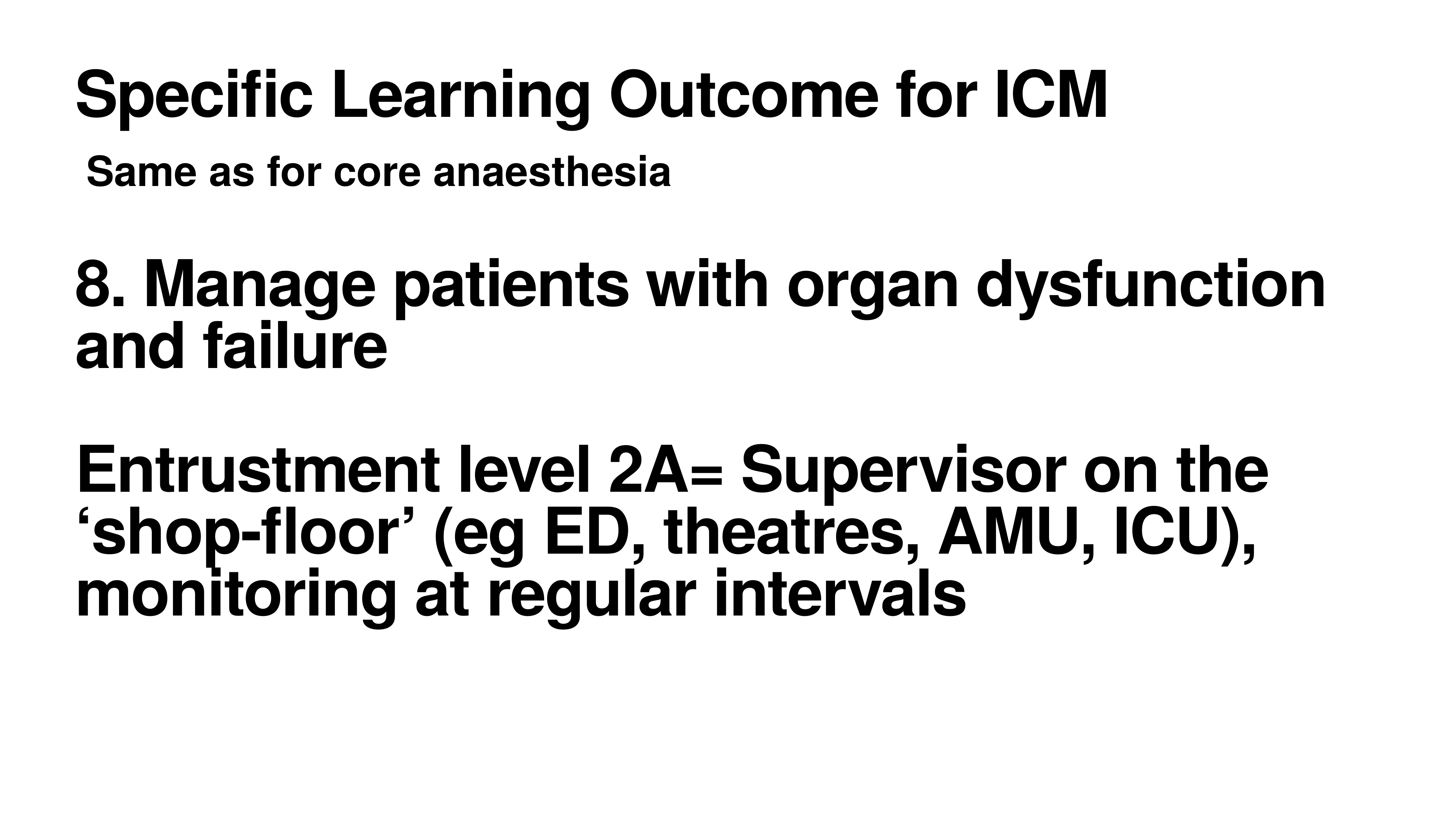

# Specific Learning Outcome for ICM
 Same as for core anaesthesia
8. Manage patients with organ dysfunction and failure

Entrustment level 2A= Supervisor on the ‘shop-floor’ (eg ED, theatres, AMU, ICU), monitoring at regular intervals